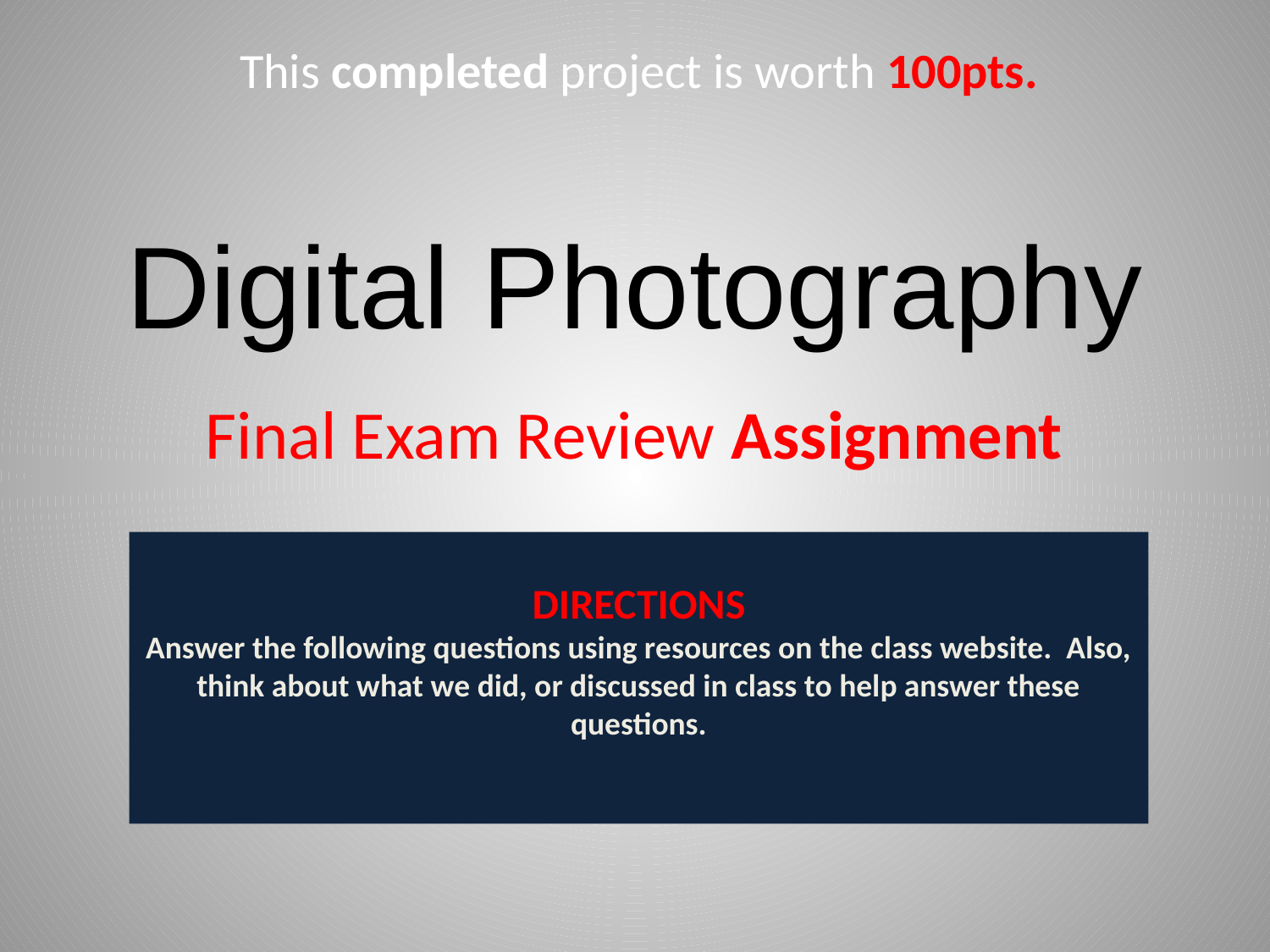

This completed project is worth 100pts.
# Digital Photography
Final Exam Review Assignment

DIRECTIONS
Answer the following questions using resources on the class website.  Also, think about what we did, or discussed in class to help answer these questions.